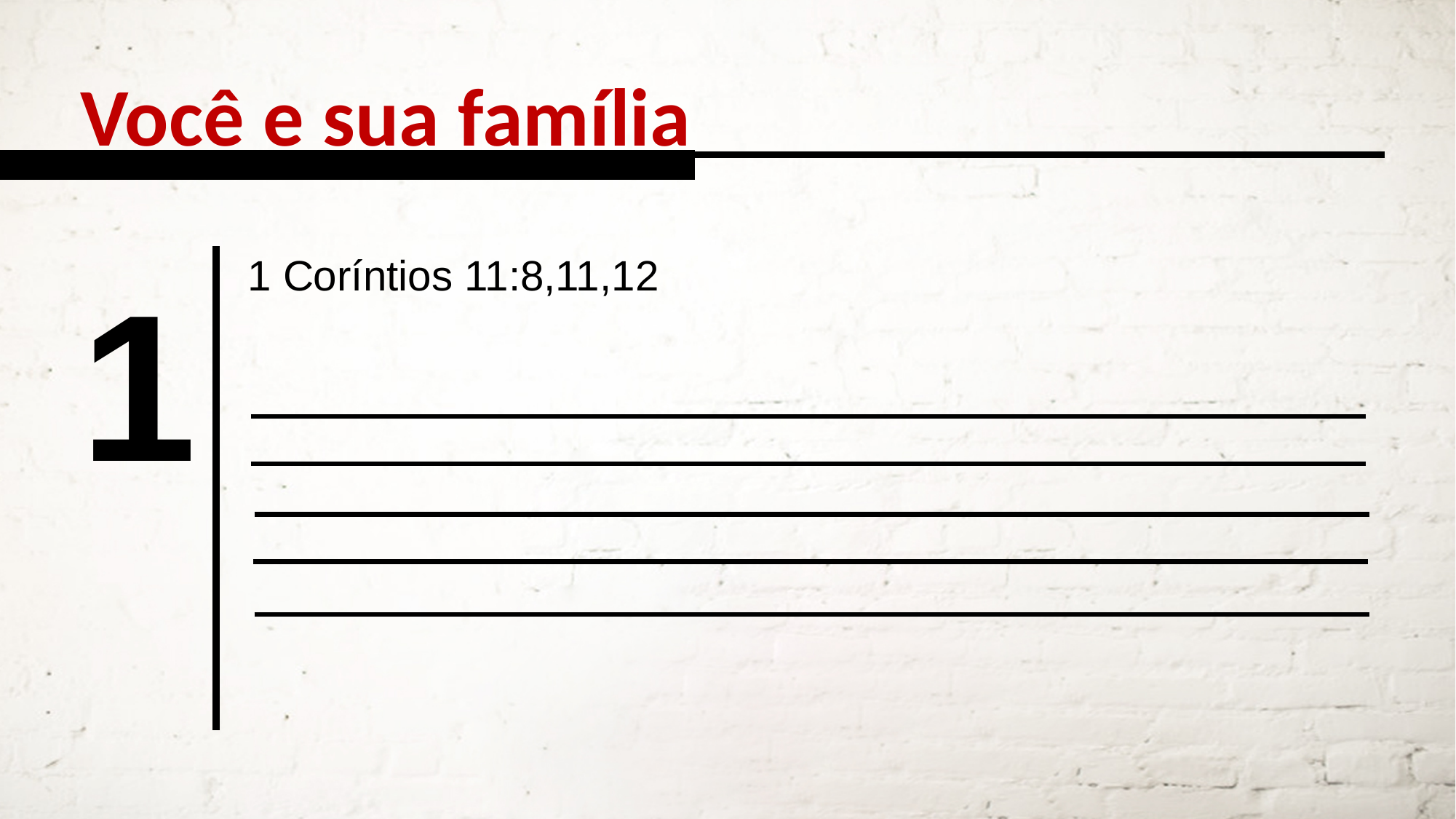

Você e sua família

1 Coríntios 11:8,11,12
1